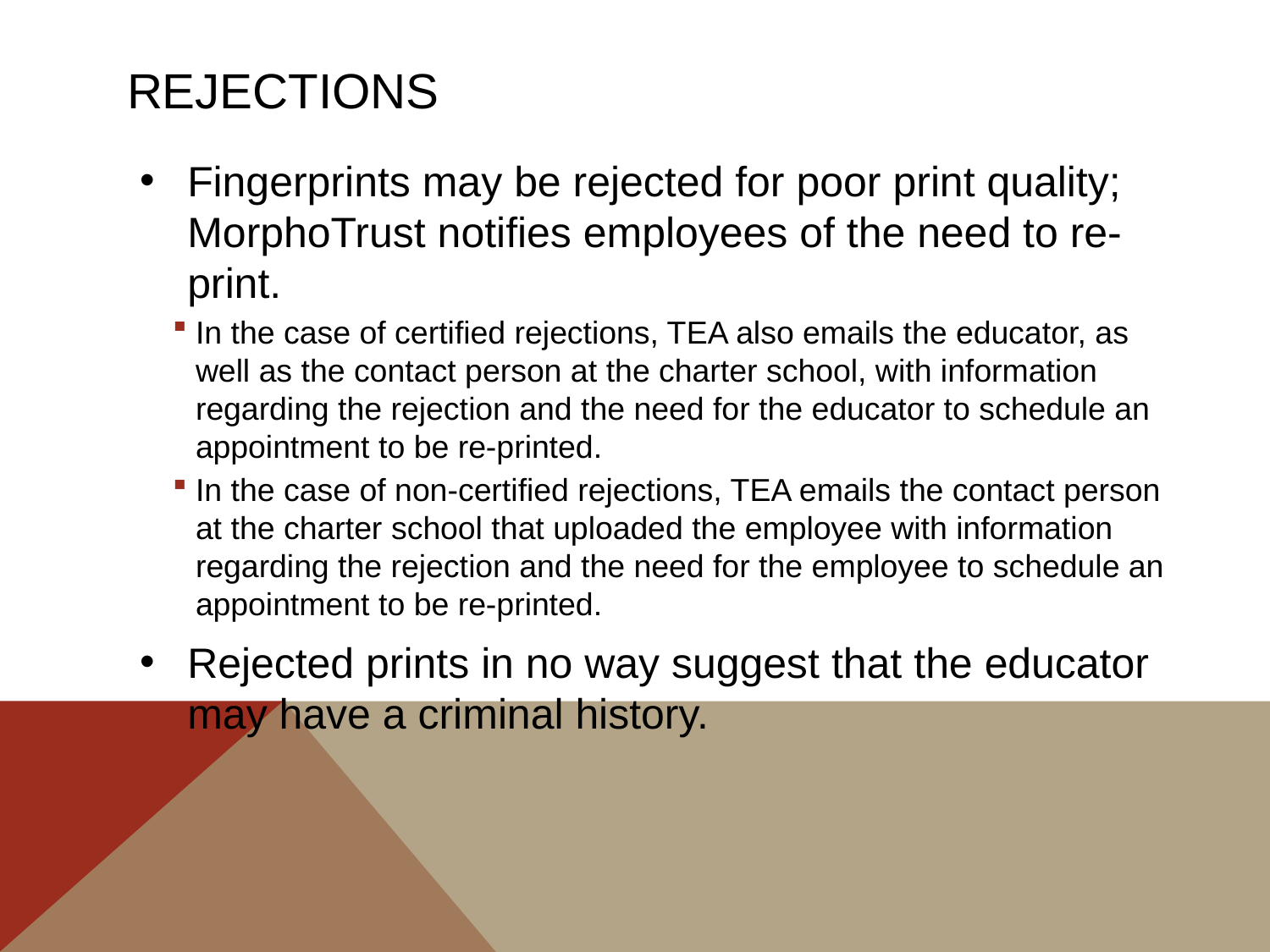

Rejections
Fingerprints may be rejected for poor print quality; MorphoTrust notifies employees of the need to re-print.
In the case of certified rejections, TEA also emails the educator, as well as the contact person at the charter school, with information regarding the rejection and the need for the educator to schedule an appointment to be re-printed.
In the case of non-certified rejections, TEA emails the contact person at the charter school that uploaded the employee with information regarding the rejection and the need for the employee to schedule an appointment to be re-printed.
Rejected prints in no way suggest that the educator may have a criminal history.